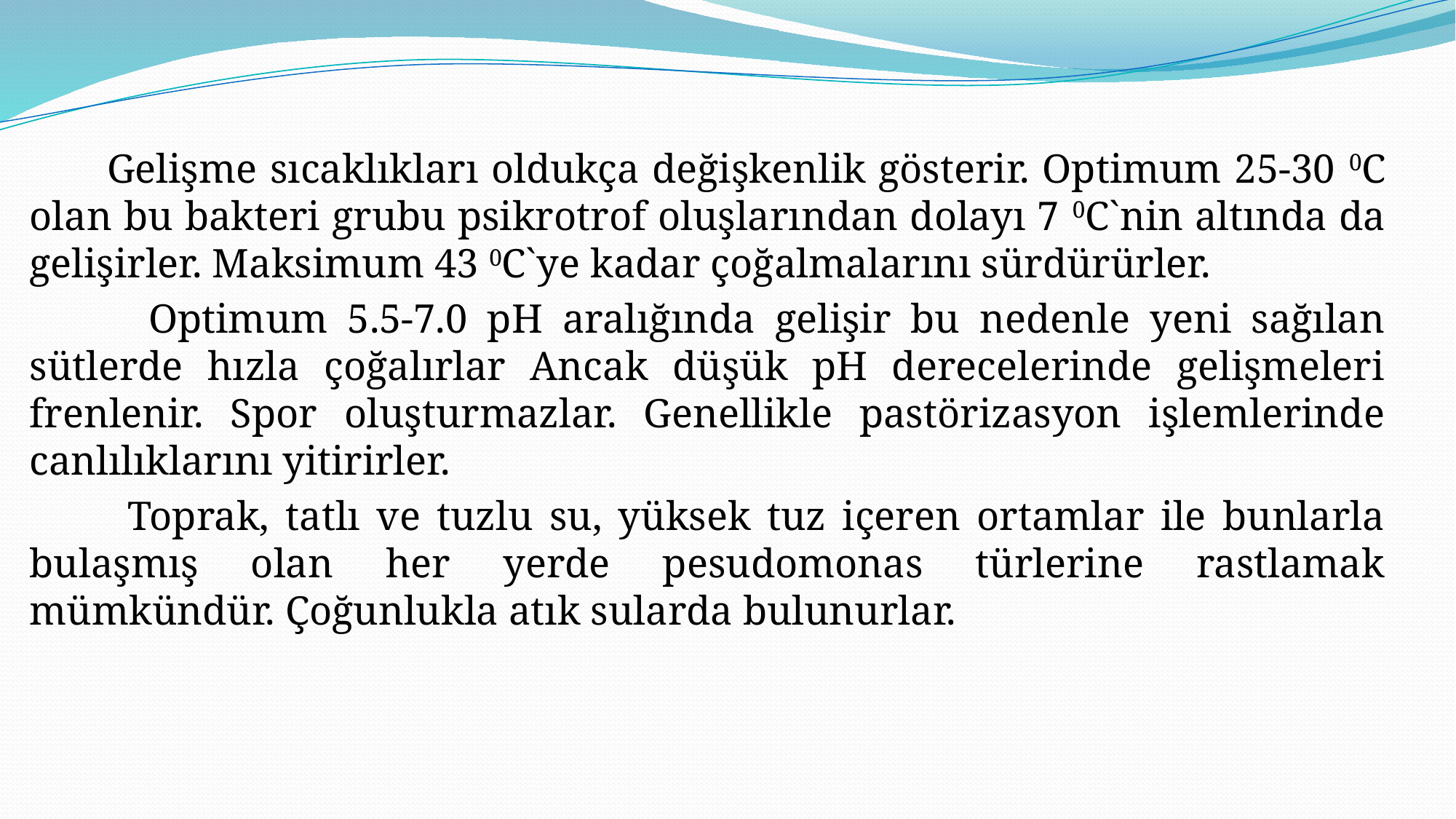

Gelişme sıcaklıkları oldukça değişkenlik gösterir. Optimum 25-30 0C olan bu bakteri grubu psikrotrof oluşlarından dolayı 7 0C`nin altında da gelişirler. Maksimum 43 0C`ye kadar çoğalmalarını sürdürürler.
      Optimum 5.5-7.0 pH aralığında gelişir bu nedenle yeni sağılan sütlerde hızla çoğalırlar Ancak düşük pH derecelerinde gelişmeleri frenlenir. Spor oluşturmazlar. Genellikle pastörizasyon işlemlerinde canlılıklarını yitirirler.
      Toprak, tatlı ve tuzlu su, yüksek tuz içeren ortamlar ile bunlarla bulaşmış olan her yerde pesudomonas türlerine rastlamak mümkündür. Çoğunlukla atık sularda bulunurlar.